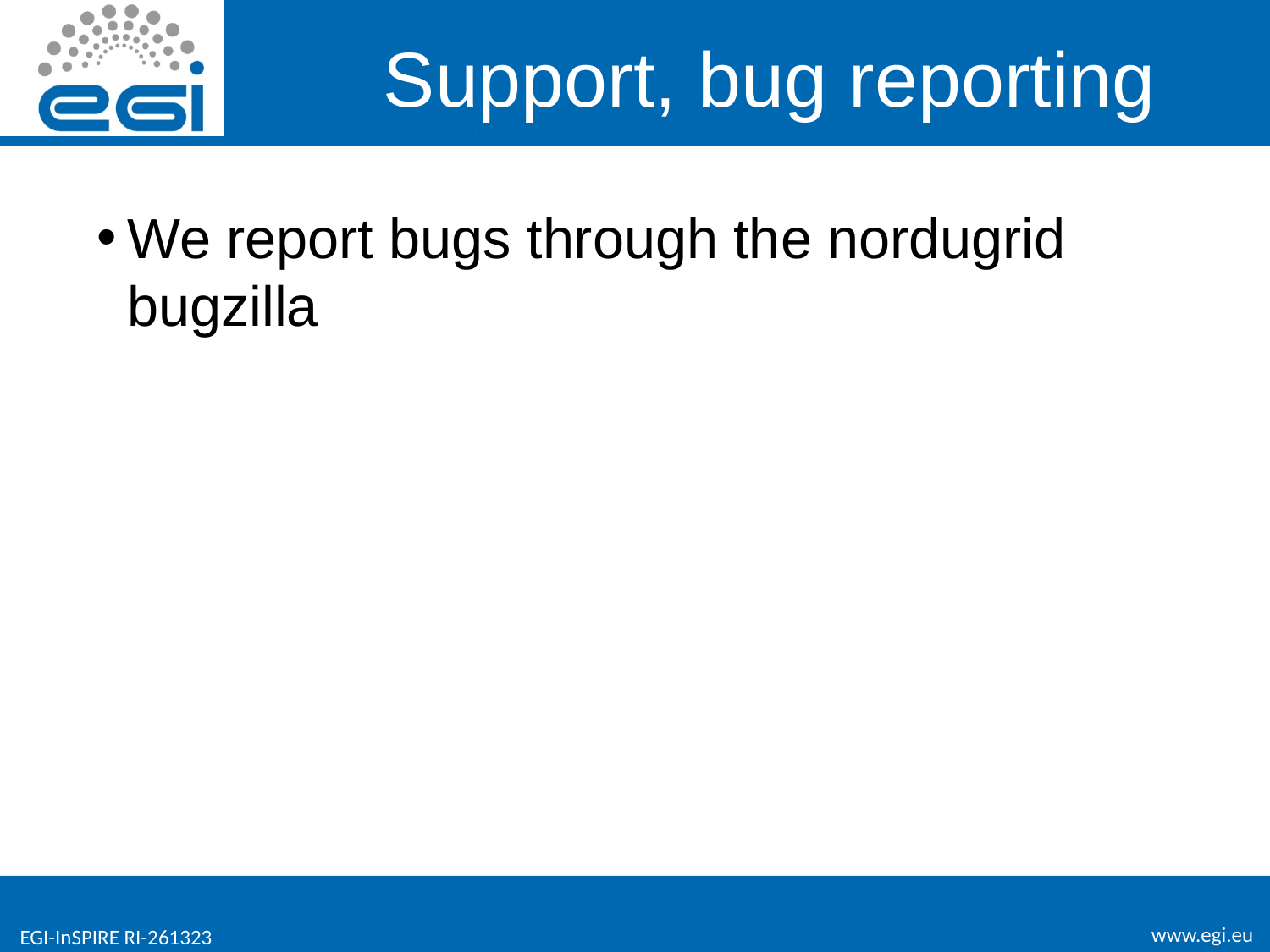

Support, bug reporting
We report bugs through the nordugrid bugzilla